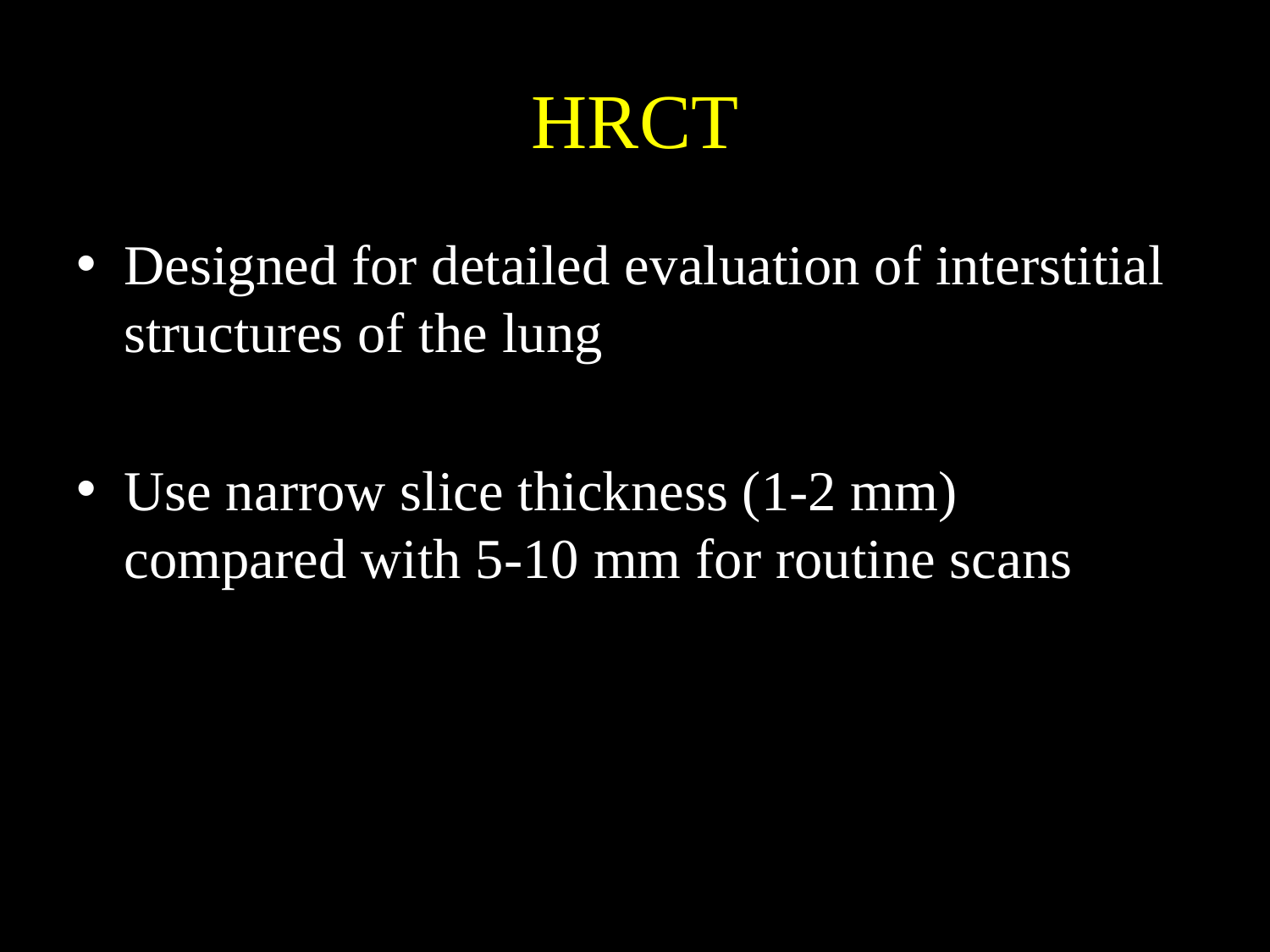

# HRCT
Designed for detailed evaluation of interstitial structures of the lung

Use narrow slice thickness (1-2 mm) compared with 5-10 mm for routine scans